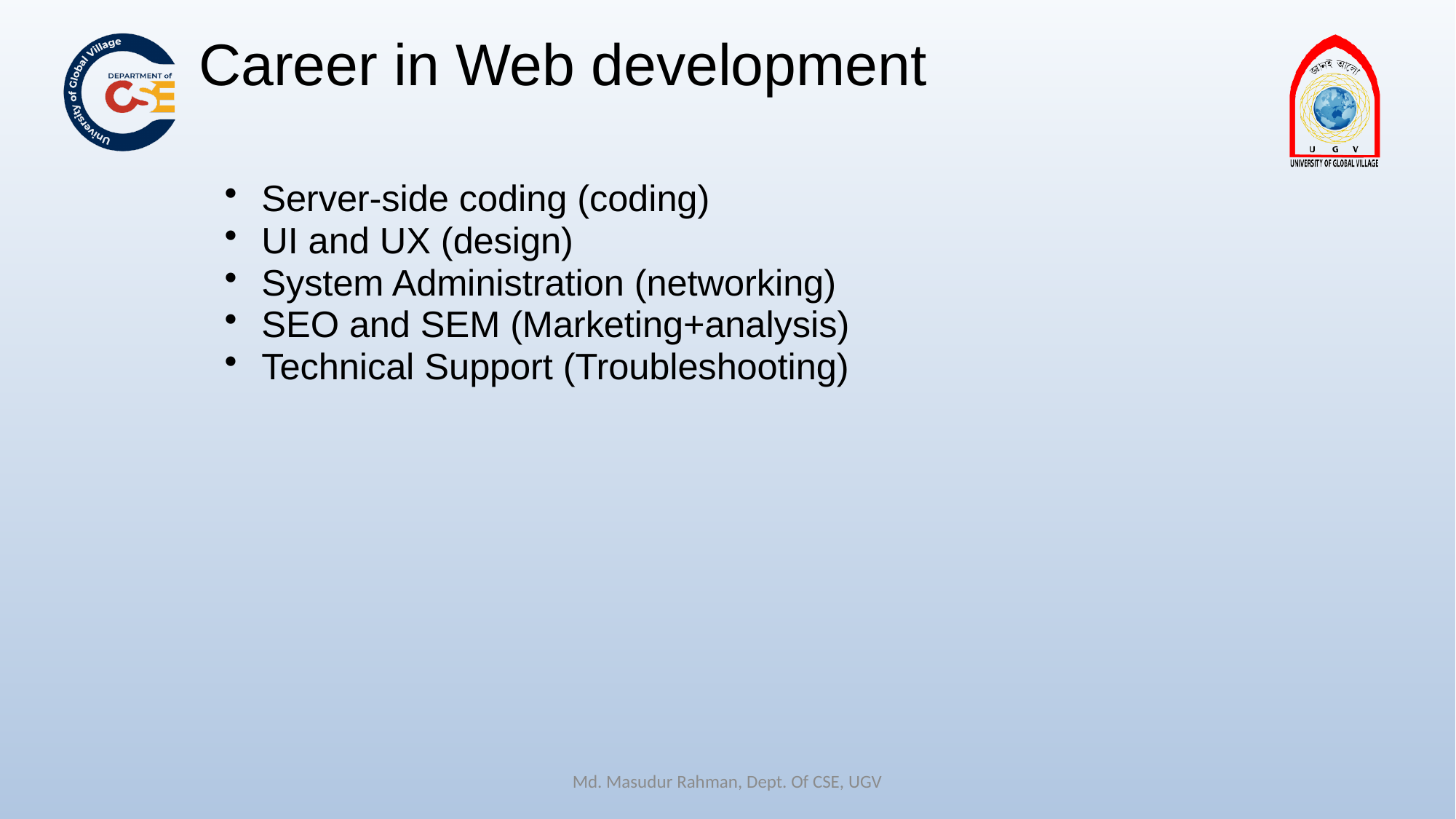

Career in Web development
#
Server-side coding (coding)
UI and UX (design)
System Administration (networking)
SEO and SEM (Marketing+analysis)
Technical Support (Troubleshooting)

Md. Masudur Rahman, Dept. Of CSE, UGV